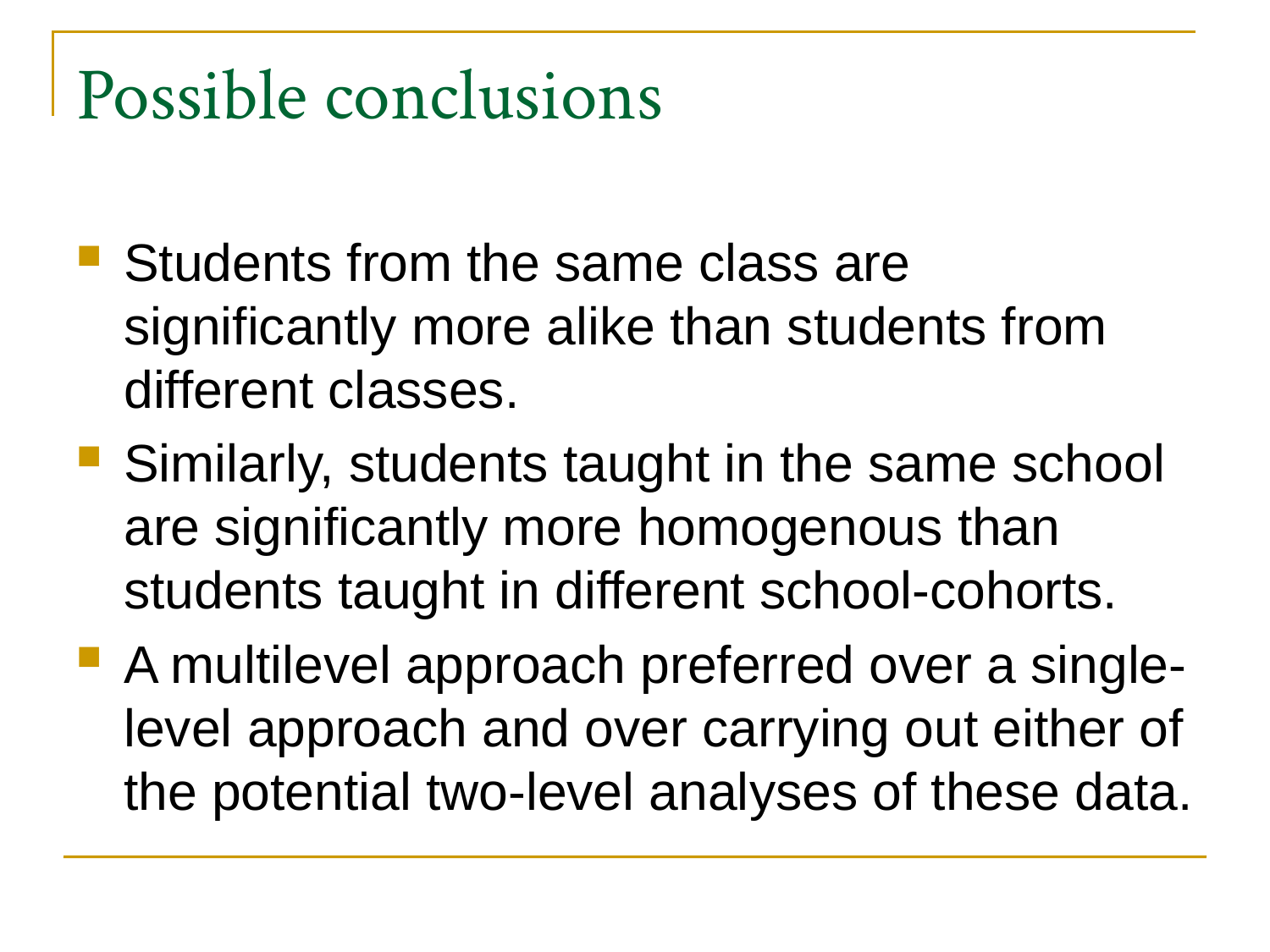

# Possible conclusions
Students from the same class are significantly more alike than students from different classes.
Similarly, students taught in the same school  are significantly more homogenous than students taught in different school-cohorts.
A multilevel approach preferred over a single-level approach and over carrying out either of the potential two-level analyses of these data.